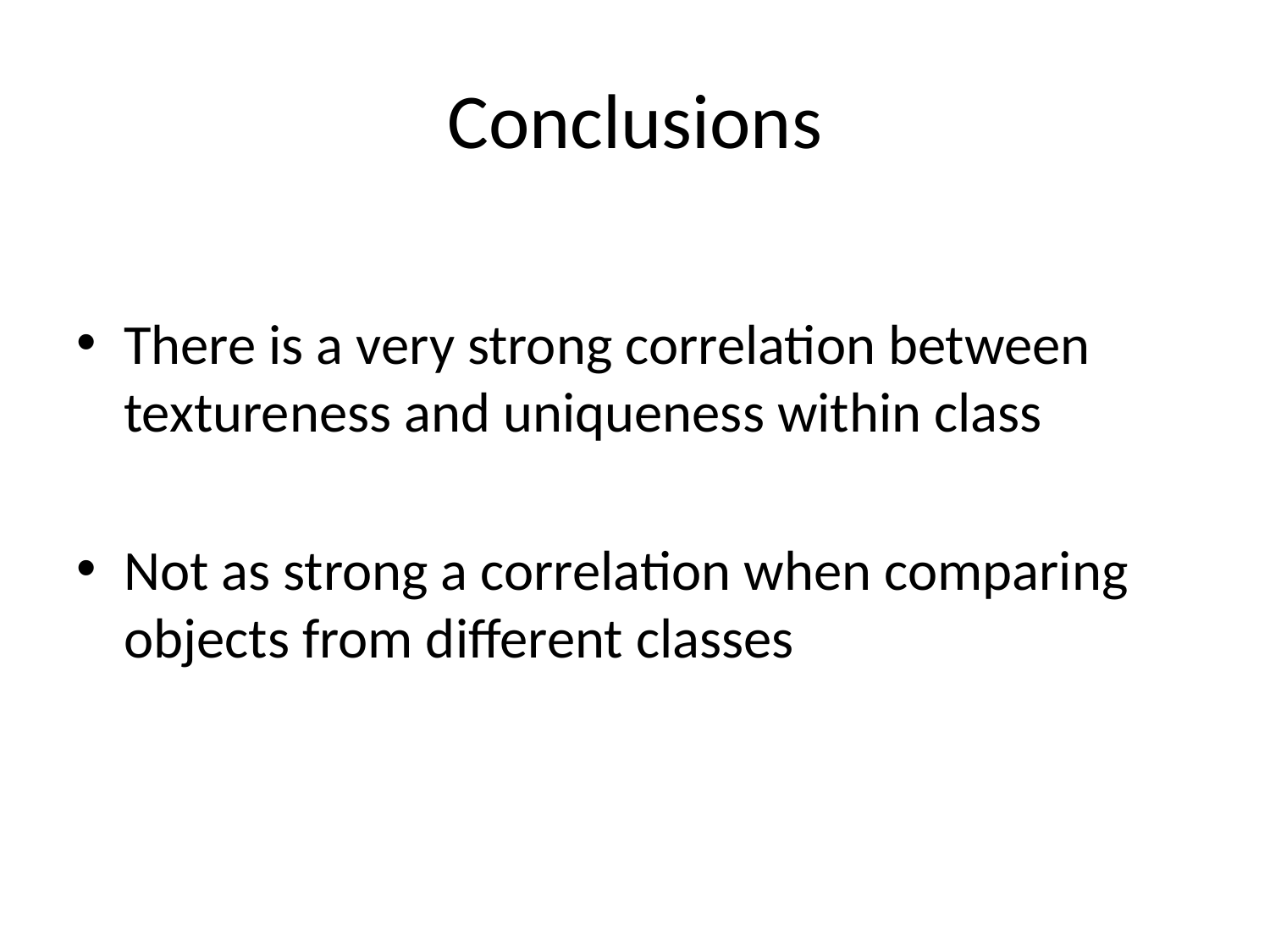

# Conclusions

There is a very strong correlation between textureness and uniqueness within class

Not as strong a correlation when comparing objects from different classes